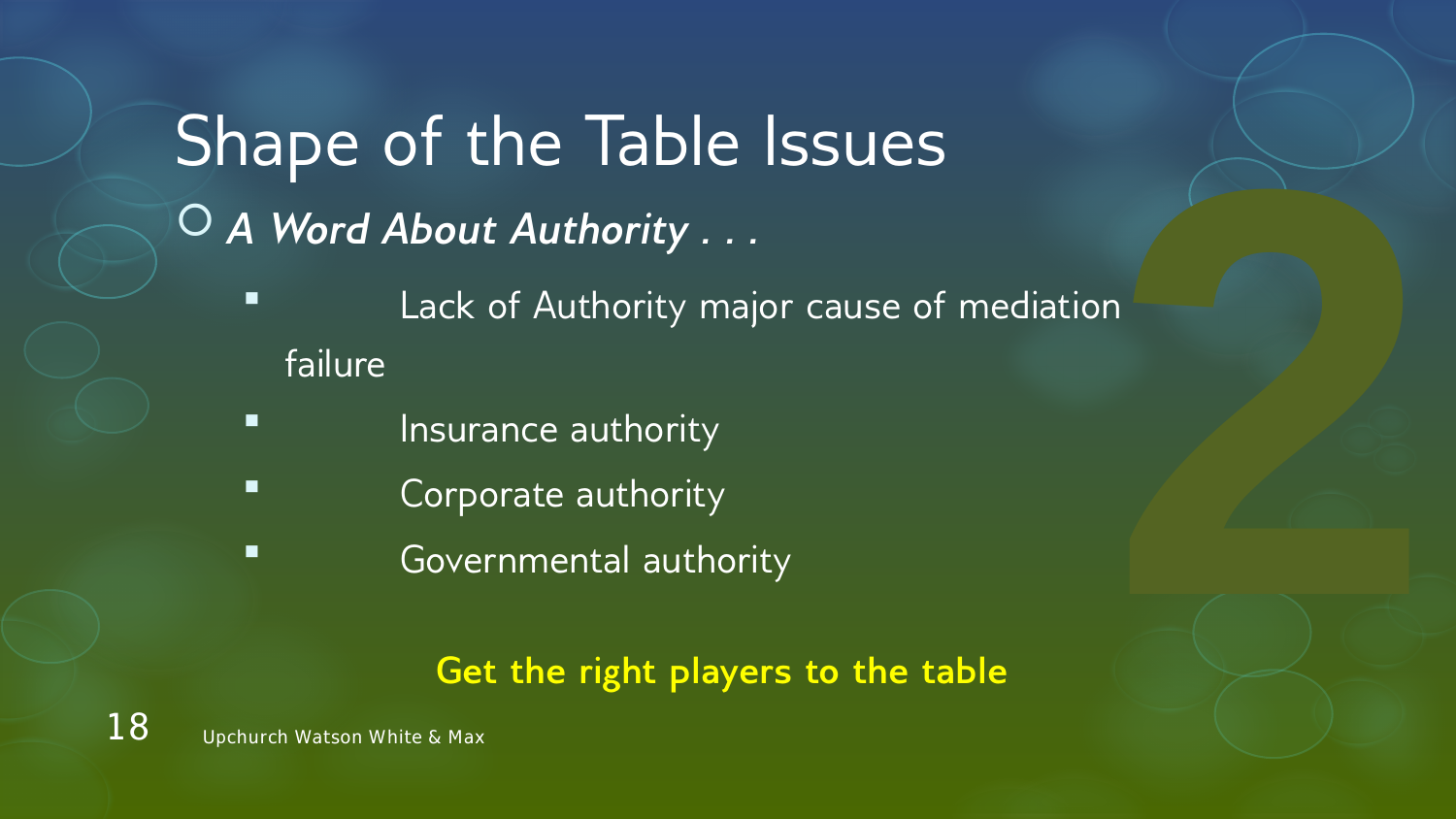

2
# Shape of the Table Issues
A Word About Authority . . .
	Lack of Authority major cause of mediation
failure
	Insurance authority
	Corporate authority
	Governmental authority
Get the right players to the table
18
Upchurch Watson White & Max